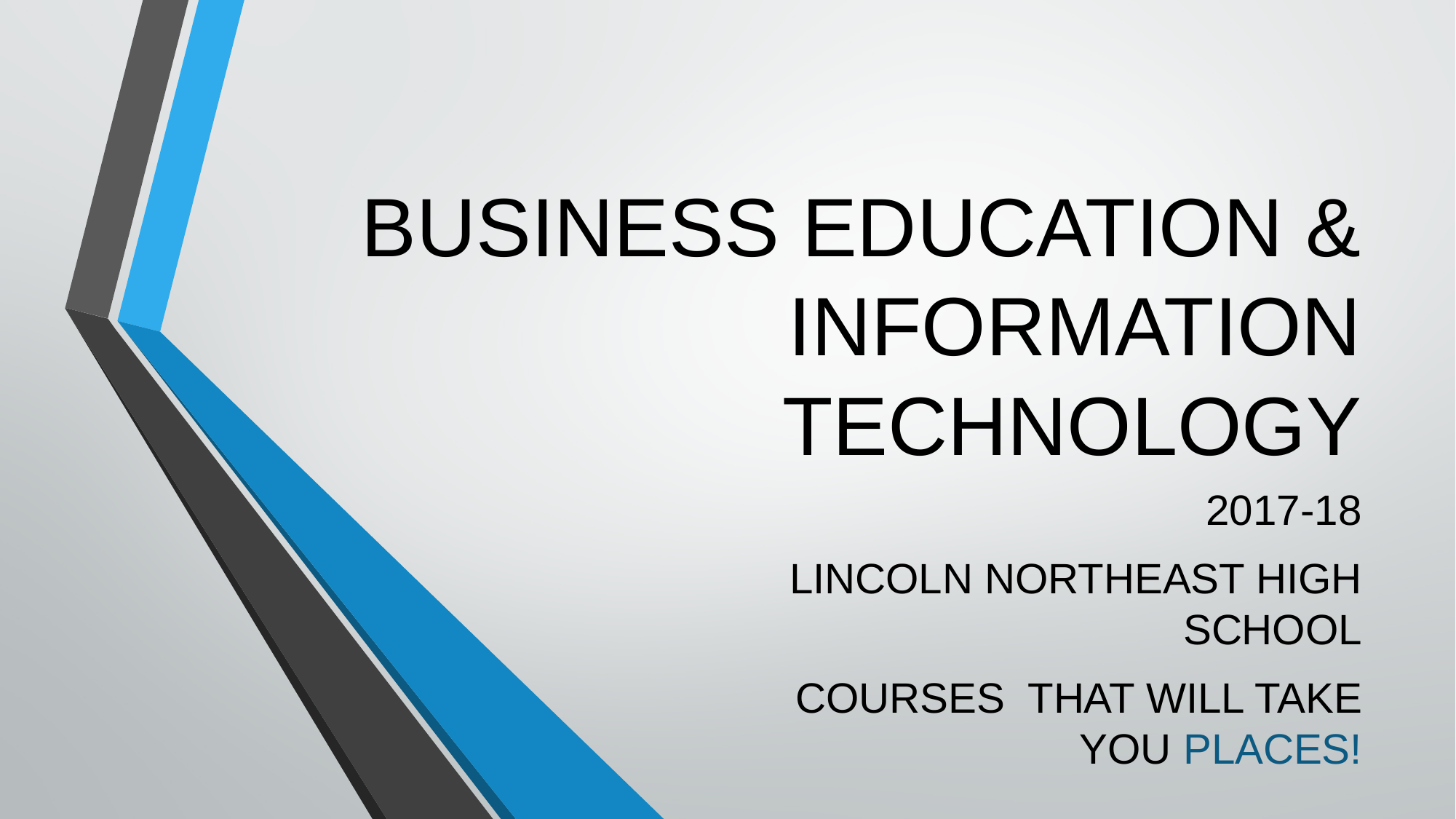

# BUSINESS EDUCATION & INFORMATION TECHNOLOGY
2017-18
LINCOLN NORTHEAST HIGH SCHOOL
COURSES  THAT WILL TAKE YOU PLACES!